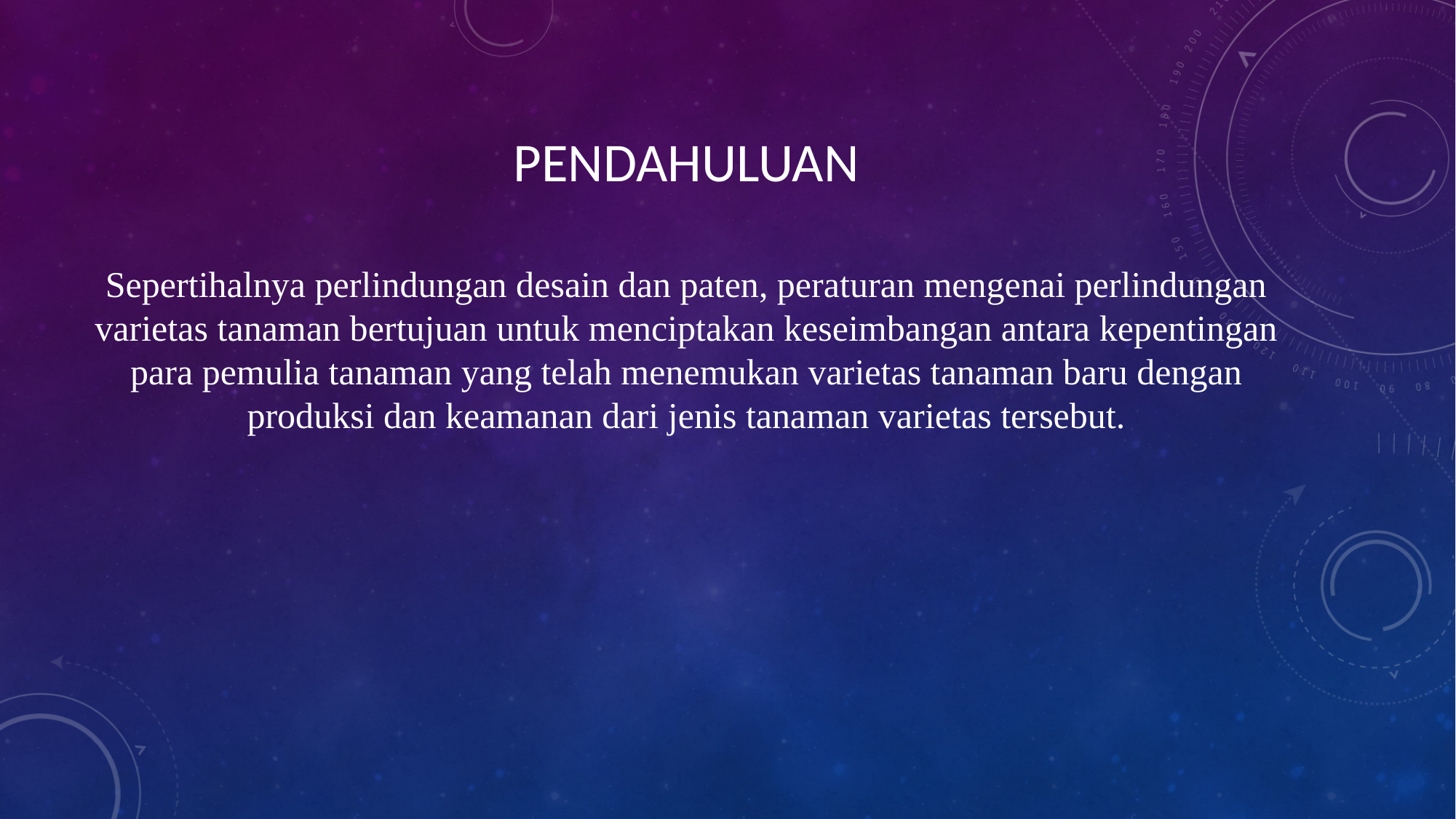

# pendahuluan
Sepertihalnya perlindungan desain dan paten, peraturan mengenai perlindungan varietas tanaman bertujuan untuk menciptakan keseimbangan antara kepentingan para pemulia tanaman yang telah menemukan varietas tanaman baru dengan produksi dan keamanan dari jenis tanaman varietas tersebut.